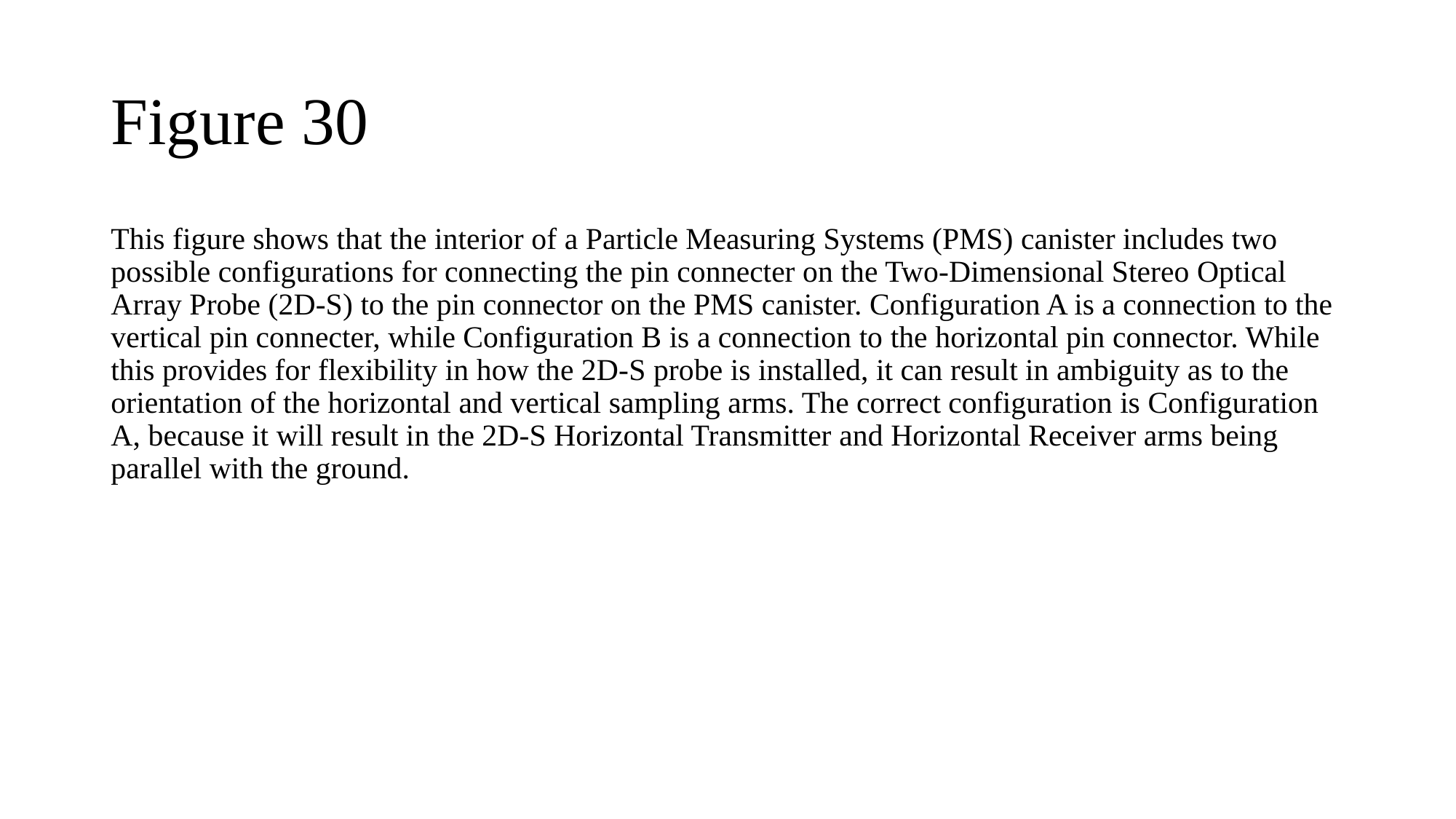

# Figure 30
This figure shows that the interior of a Particle Measuring Systems (PMS) canister includes two possible configurations for connecting the pin connecter on the Two-Dimensional Stereo Optical Array Probe (2D-S) to the pin connector on the PMS canister. Configuration A is a connection to the vertical pin connecter, while Configuration B is a connection to the horizontal pin connector. While this provides for flexibility in how the 2D-S probe is installed, it can result in ambiguity as to the orientation of the horizontal and vertical sampling arms. The correct configuration is Configuration A, because it will result in the 2D-S Horizontal Transmitter and Horizontal Receiver arms being parallel with the ground.